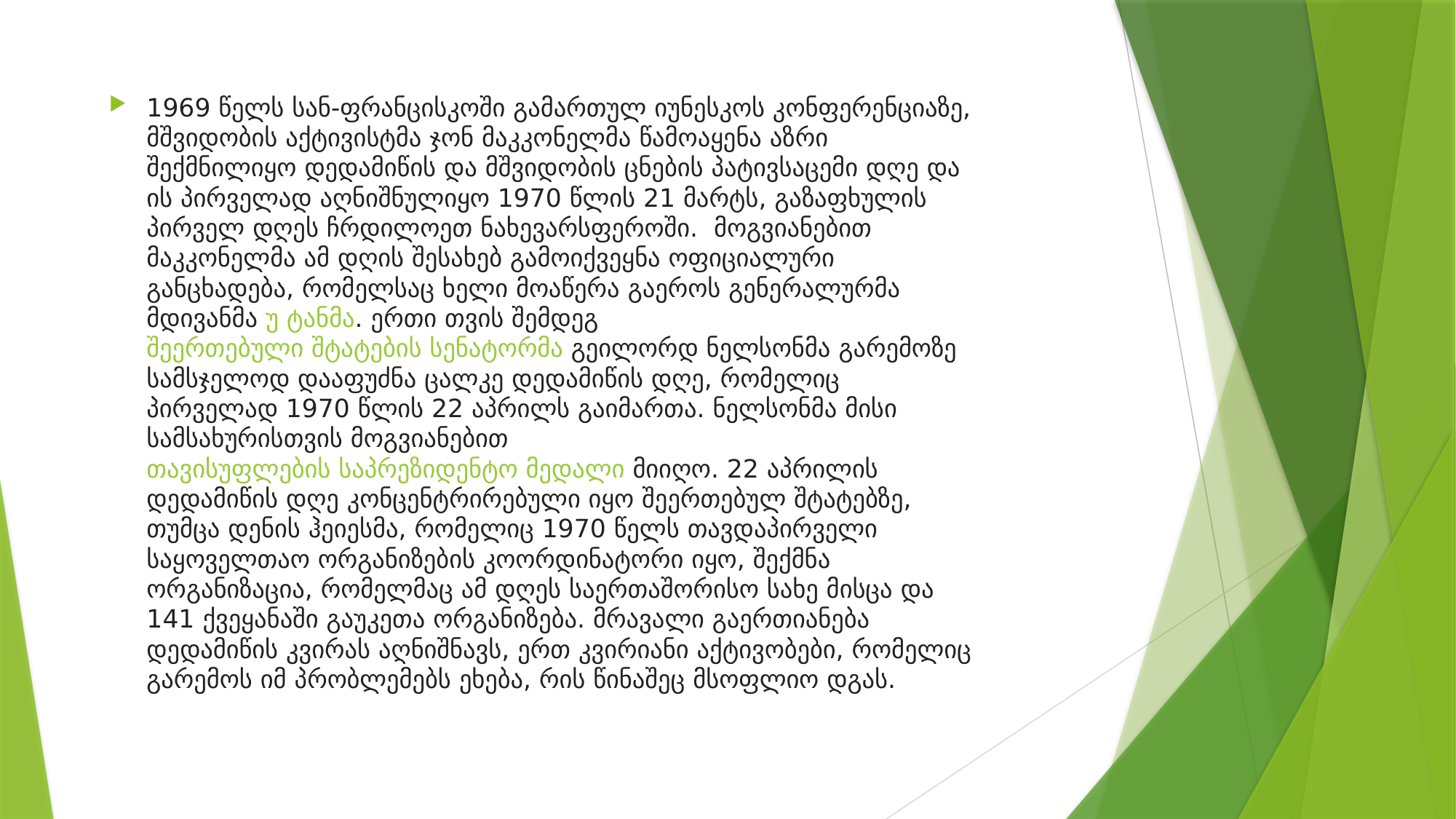

1969 წელს სან-ფრანცისკოში გამართულ იუნესკოს კონფერენციაზე, მშვიდობის აქტივისტმა ჯონ მაკკონელმა წამოაყენა აზრი შექმნილიყო დედამიწის და მშვიდობის ცნების პატივსაცემი დღე და ის პირველად აღნიშნულიყო 1970 წლის 21 მარტს, გაზაფხულის პირველ დღეს ჩრდილოეთ ნახევარსფეროში.  მოგვიანებით მაკკონელმა ამ დღის შესახებ გამოიქვეყნა ოფიციალური განცხადება, რომელსაც ხელი მოაწერა გაეროს გენერალურმა მდივანმა უ ტანმა. ერთი თვის შემდეგ შეერთებული შტატების სენატორმა გეილორდ ნელსონმა გარემოზე სამსჯელოდ დააფუძნა ცალკე დედამიწის დღე, რომელიც პირველად 1970 წლის 22 აპრილს გაიმართა. ნელსონმა მისი სამსახურისთვის მოგვიანებით თავისუფლების საპრეზიდენტო მედალი მიიღო. 22 აპრილის დედამიწის დღე კონცენტრირებული იყო შეერთებულ შტატებზე, თუმცა დენის ჰეიესმა, რომელიც 1970 წელს თავდაპირველი საყოველთაო ორგანიზების კოორდინატორი იყო, შექმნა ორგანიზაცია, რომელმაც ამ დღეს საერთაშორისო სახე მისცა და 141 ქვეყანაში გაუკეთა ორგანიზება. მრავალი გაერთიანება დედამიწის კვირას აღნიშნავს, ერთ კვირიანი აქტივობები, რომელიც გარემოს იმ პრობლემებს ეხება, რის წინაშეც მსოფლიო დგას.